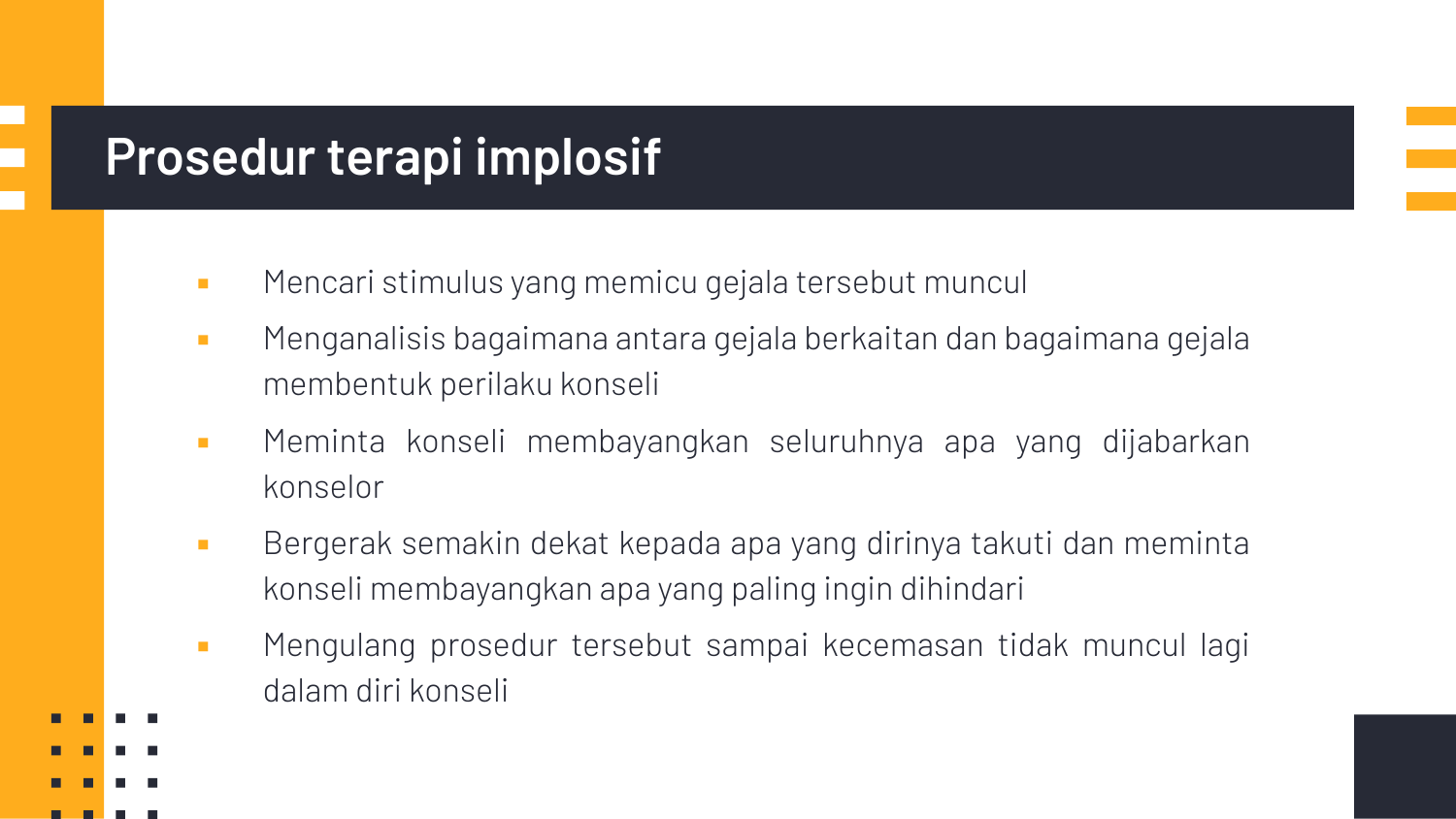

# Prosedur terapi implosif
Mencari stimulus yang memicu gejala tersebut muncul
Menganalisis bagaimana antara gejala berkaitan dan bagaimana gejala membentuk perilaku konseli
Meminta konseli membayangkan seluruhnya apa yang dijabarkan konselor
Bergerak semakin dekat kepada apa yang dirinya takuti dan meminta konseli membayangkan apa yang paling ingin dihindari
Mengulang prosedur tersebut sampai kecemasan tidak muncul lagi dalam diri konseli